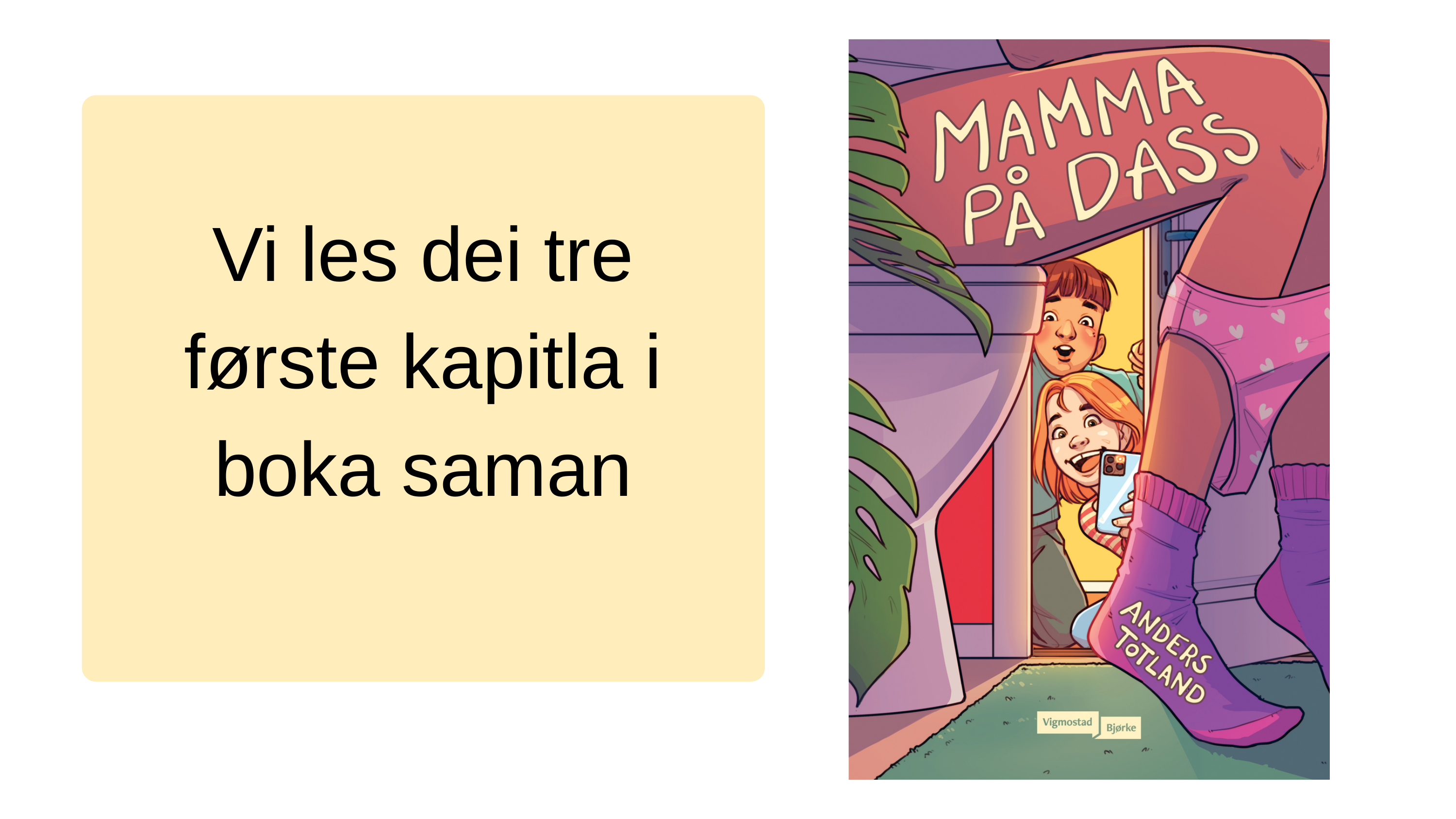

Vi les dei tre første kapitla i boka saman